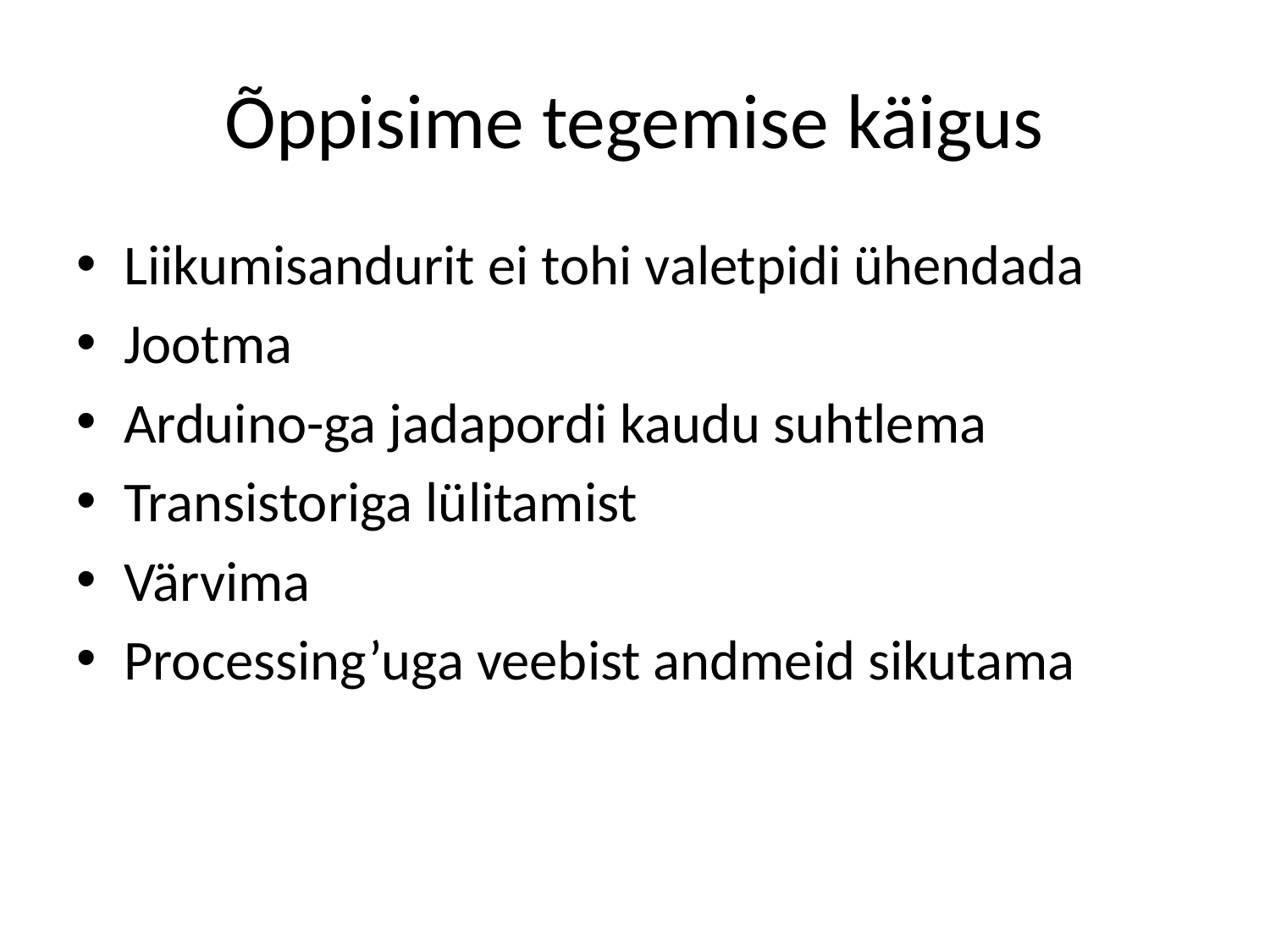

# Õppisime tegemise käigus
Liikumisandurit ei tohi valetpidi ühendada
Jootma
Arduino-ga jadapordi kaudu suhtlema
Transistoriga lülitamist
Värvima
Processing’uga veebist andmeid sikutama